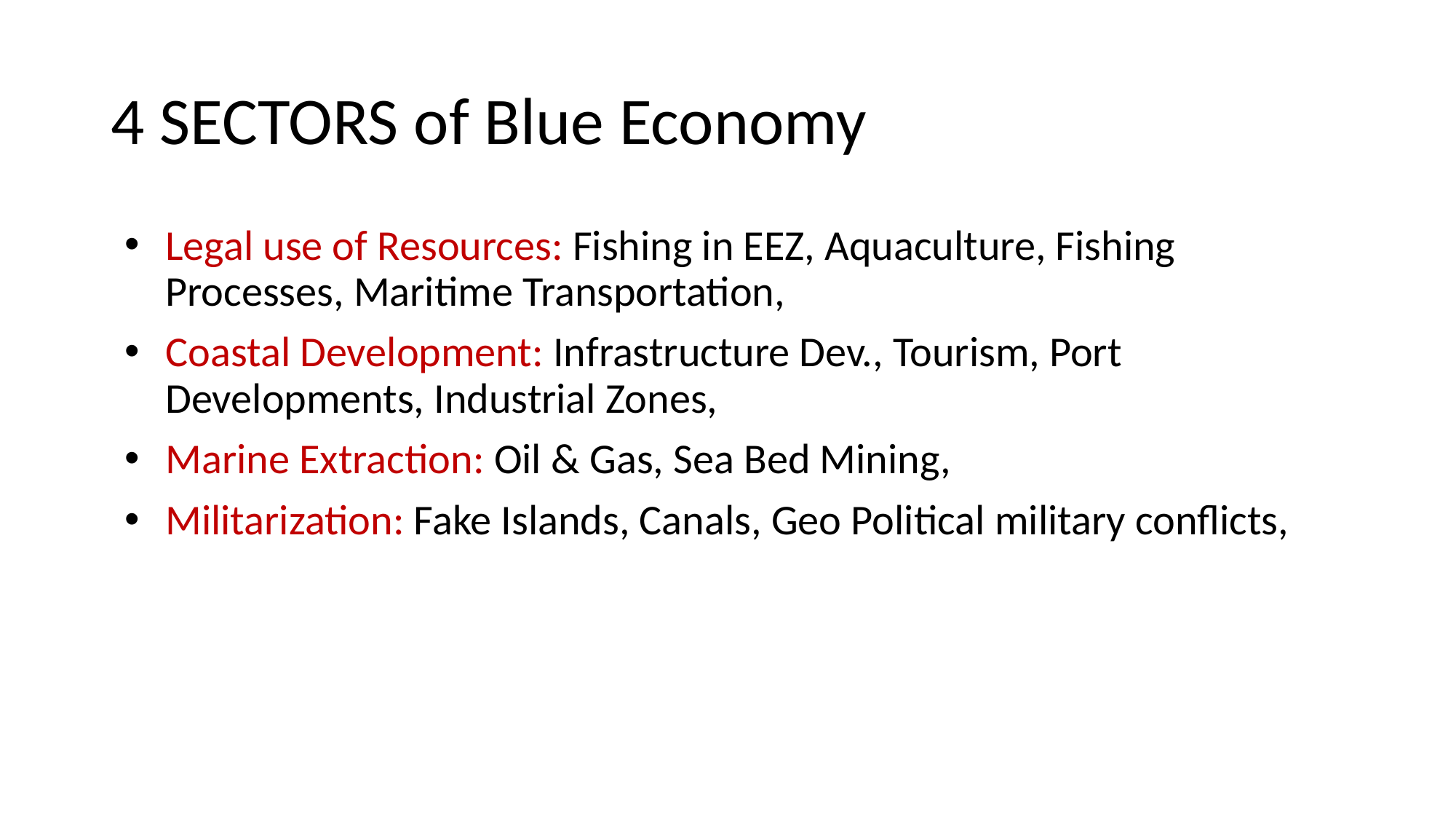

# 4 SECTORS of Blue Economy
Legal use of Resources: Fishing in EEZ, Aquaculture, Fishing Processes, Maritime Transportation,
Coastal Development: Infrastructure Dev., Tourism, Port Developments, Industrial Zones,
Marine Extraction: Oil & Gas, Sea Bed Mining,
Militarization: Fake Islands, Canals, Geo Political military conflicts,